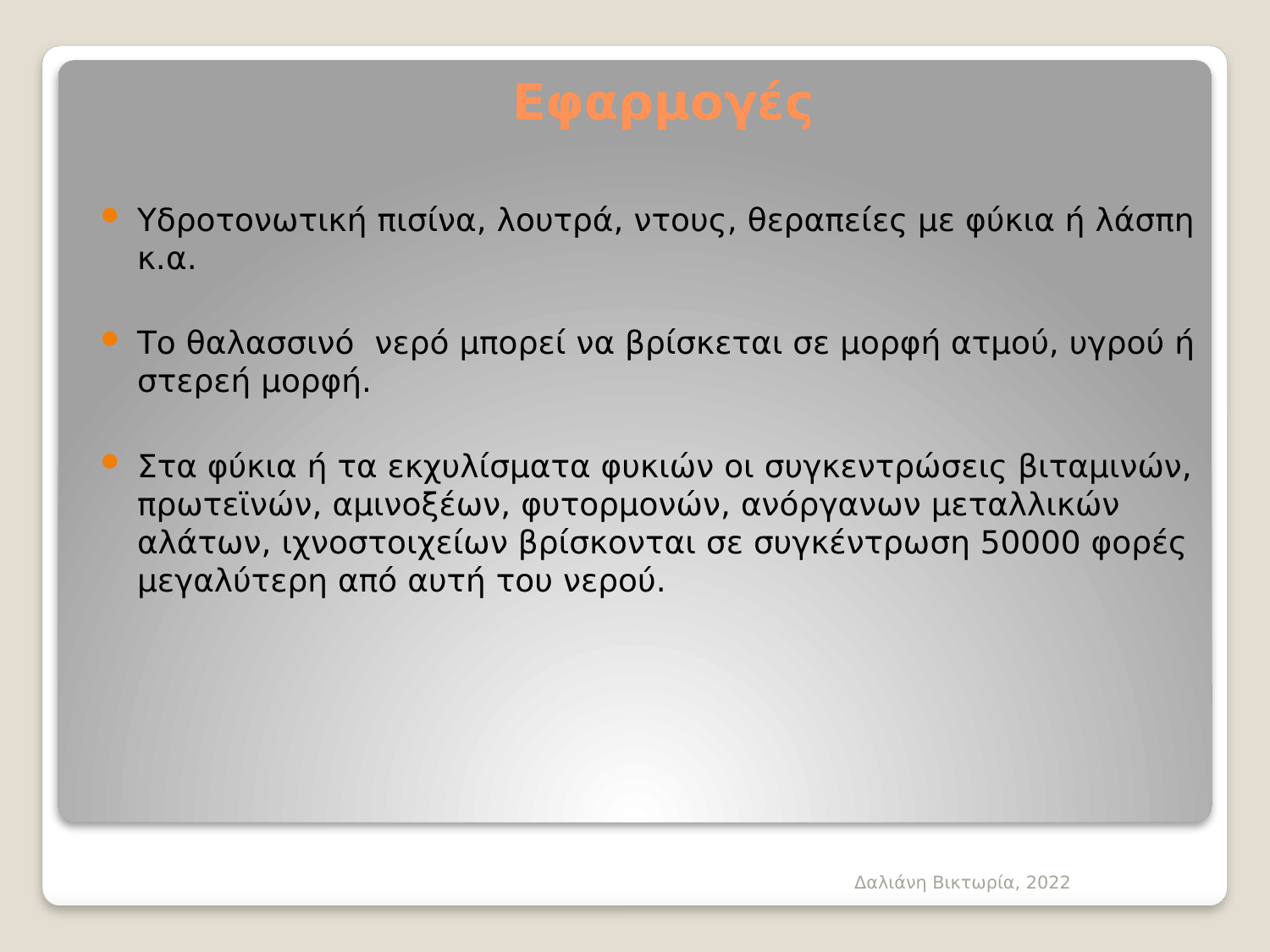

# Εφαρμογές

Υδροτονωτική πισίνα, λουτρά, ντους, θεραπείες με φύκια ή λάσπη κ.α.

Το θαλασσινό  νερό μπορεί να βρίσκεται σε μορφή ατμού, υγρού ή στερεή μορφή.

Στα φύκια ή τα εκχυλίσματα φυκιών οι συγκεντρώσεις βιταμινών, πρωτεϊνών, αμινοξέων, φυτορμονών, ανόργανων μεταλλικών αλάτων, ιχνοστοιχείων βρίσκονται σε συγκέντρωση 50000 φορές μεγαλύτερη από αυτή του νερού.
Δαλιάνη Βικτωρία, 2022